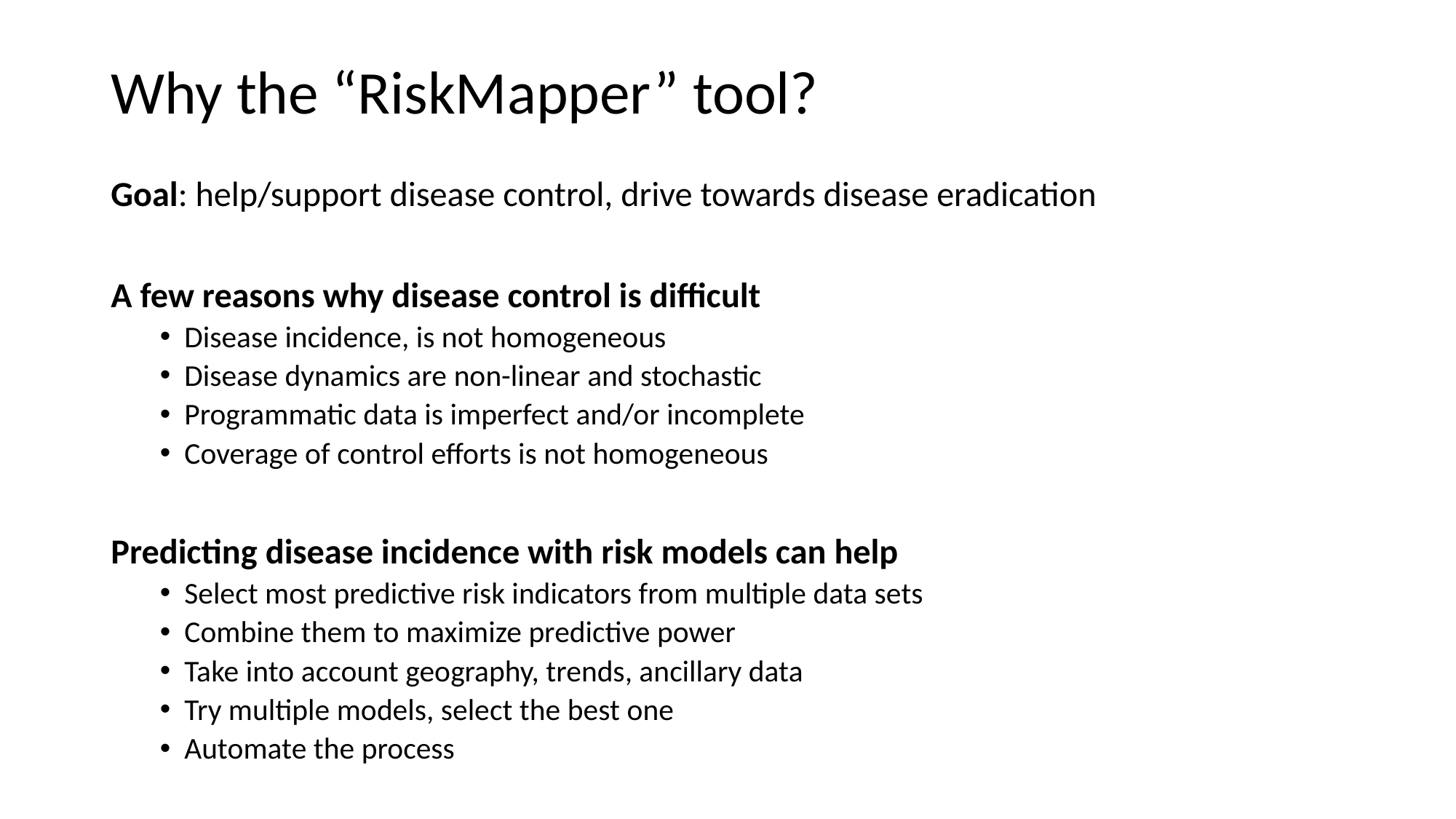

# Why the “RiskMapper” tool?
Goal: help/support disease control, drive towards disease eradication

A few reasons why disease control is difficult
Disease incidence, is not homogeneous
Disease dynamics are non-linear and stochastic
Programmatic data is imperfect and/or incomplete
Coverage of control efforts is not homogeneous

Predicting disease incidence with risk models can help
Select most predictive risk indicators from multiple data sets
Combine them to maximize predictive power
Take into account geography, trends, ancillary data
Try multiple models, select the best one
Automate the process